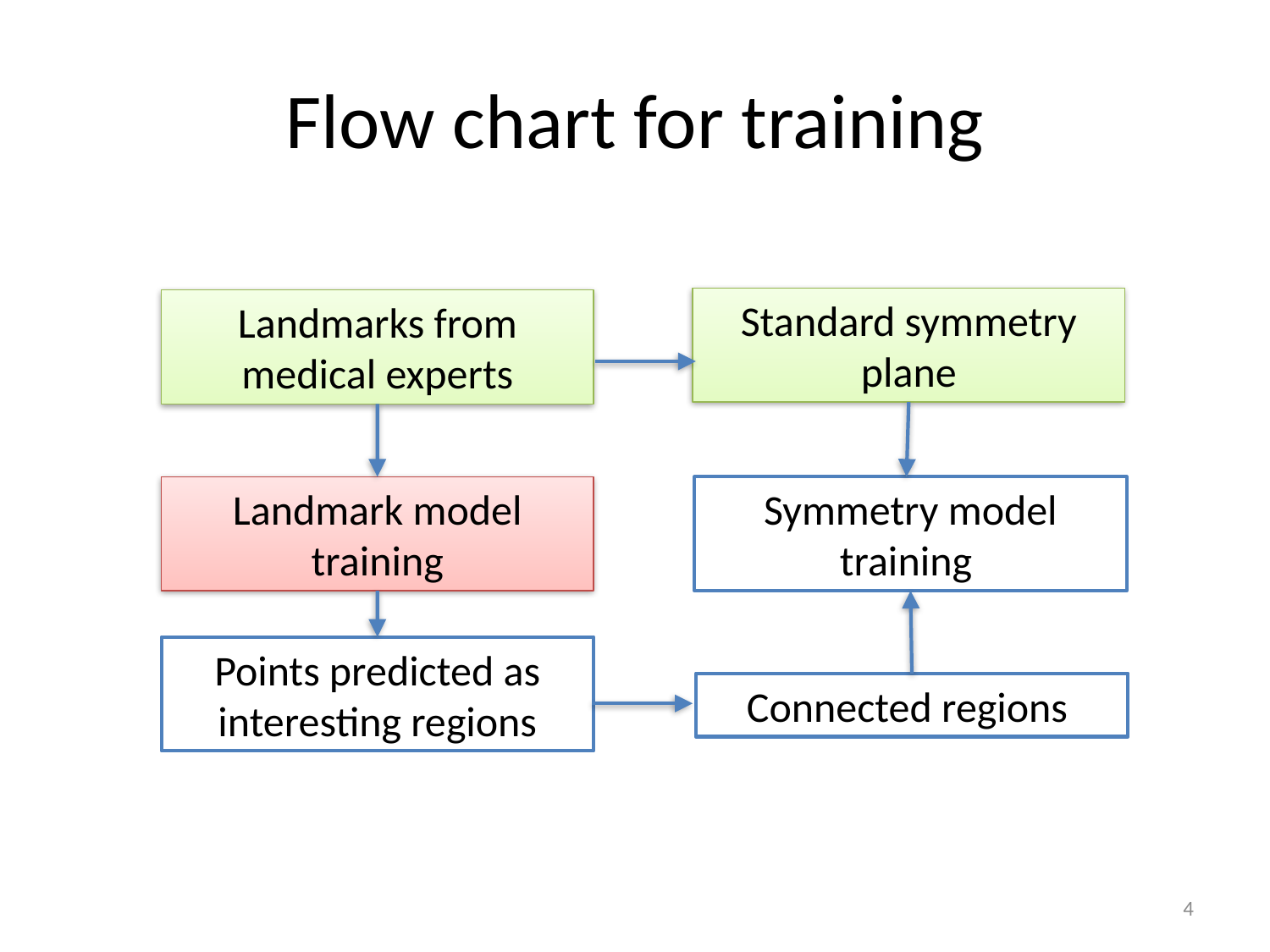

# Flow chart for training
Standard symmetry plane
Landmarks from medical experts
Landmark model training
Symmetry model training
Points predicted as interesting regions
Connected regions
4